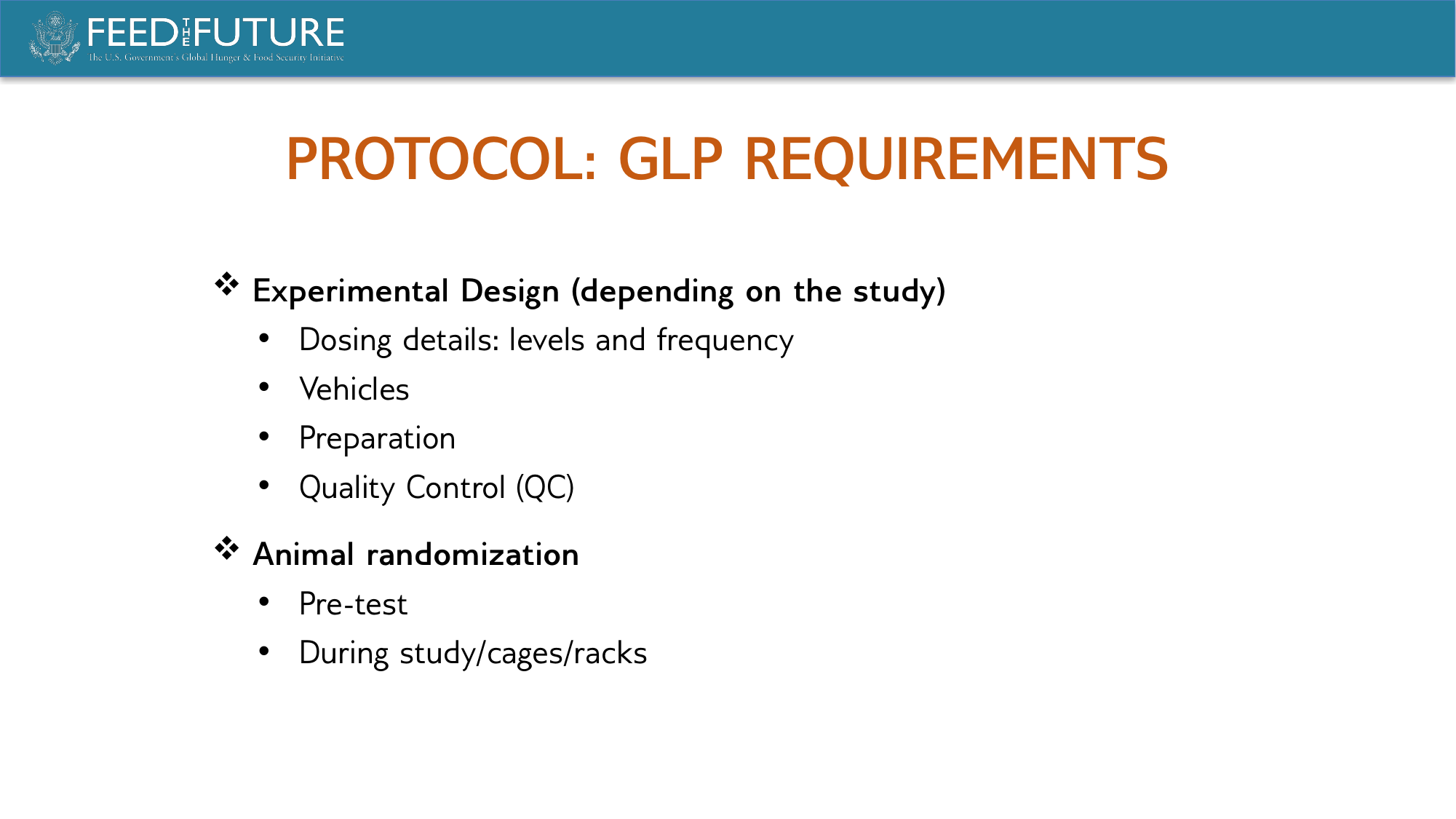

PROTOCOL: GLP REQUIREMENTS
Experimental Design (depending on the study)
Dosing details: levels and frequency
Vehicles
Preparation
Quality Control (QC)
Animal randomization
Pre-test
During study/cages/racks